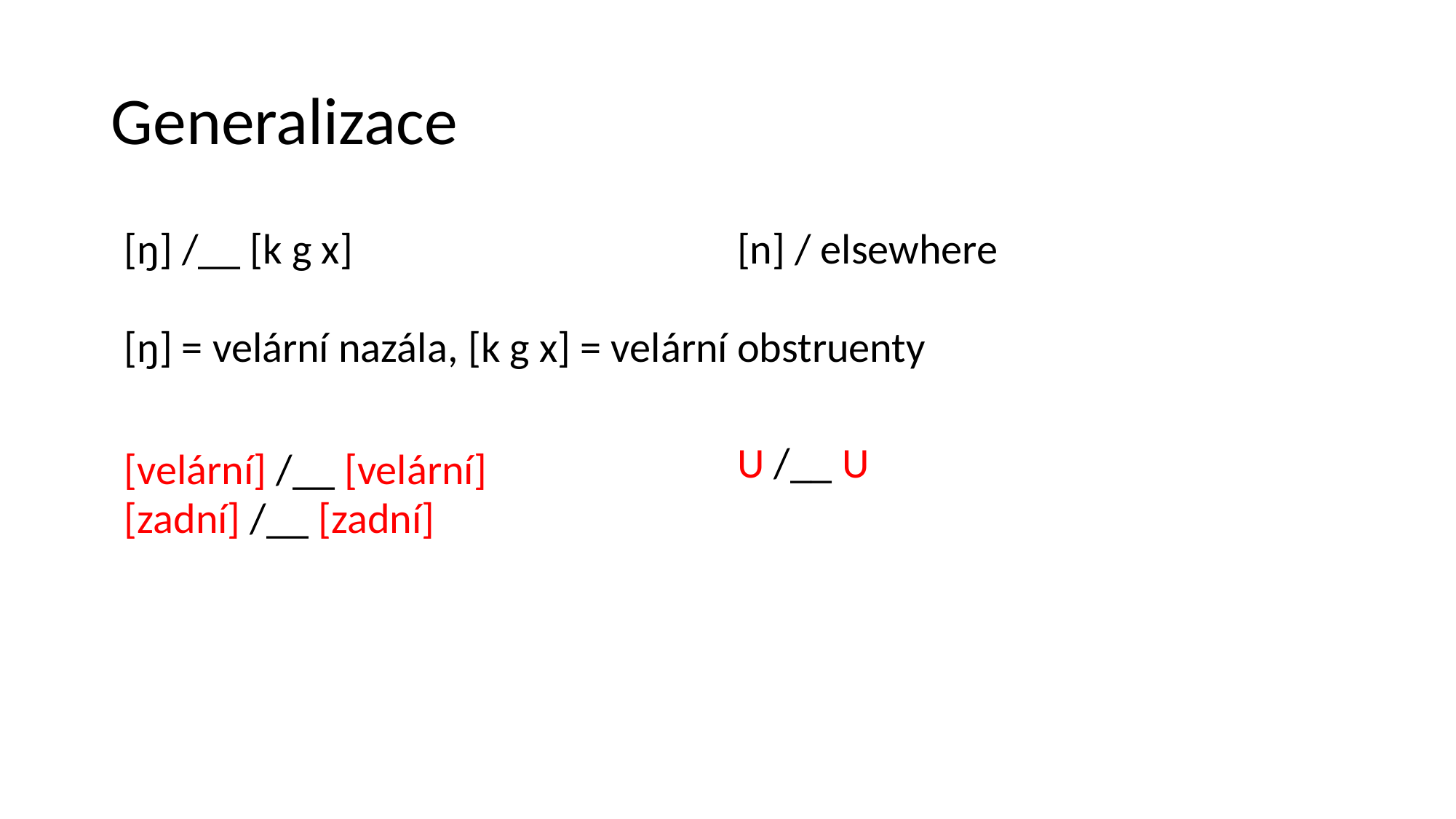

# Generalizace

| [ŋ] /\_\_ [k g x] |  |  |  | [n] / elsewhere |  |  |  |  |
| --- | --- | --- | --- | --- | --- | --- | --- | --- |
| [ŋ] = velární nazála, [k g x] = velární obstruenty |  |  |  |  |  |  |  |  |
|  |  |  |  |  |  |  |  |  |
| [velární] /\_\_ [velární] [zadní] /\_\_ [zadní] |  |  |  | U /\_\_ U |  |  |  |  |
|  |  |  |  |  |  |  |  |  |
|  |  |  |  |  |  |  |  |  |
|  |  |  |  |  |  |  |  |  |
|  |  |  |  |  |  |  |  |  |